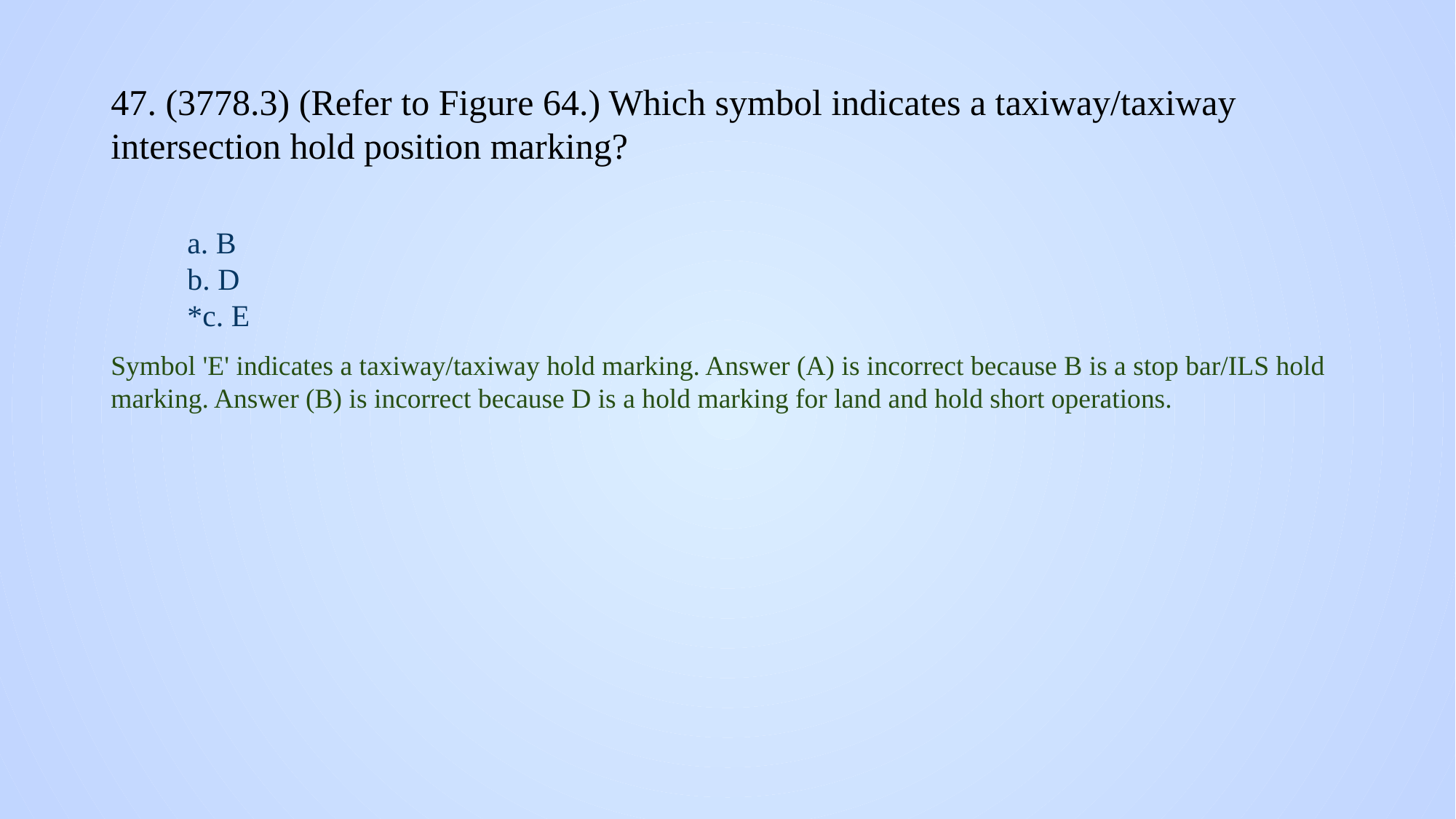

# 47. (3778.3) (Refer to Figure 64.) Which symbol indicates a taxiway/taxiway intersection hold position marking?
a. B
b. D
*c. E
Symbol 'E' indicates a taxiway/taxiway hold marking. Answer (A) is incorrect because B is a stop bar/ILS hold marking. Answer (B) is incorrect because D is a hold marking for land and hold short operations.